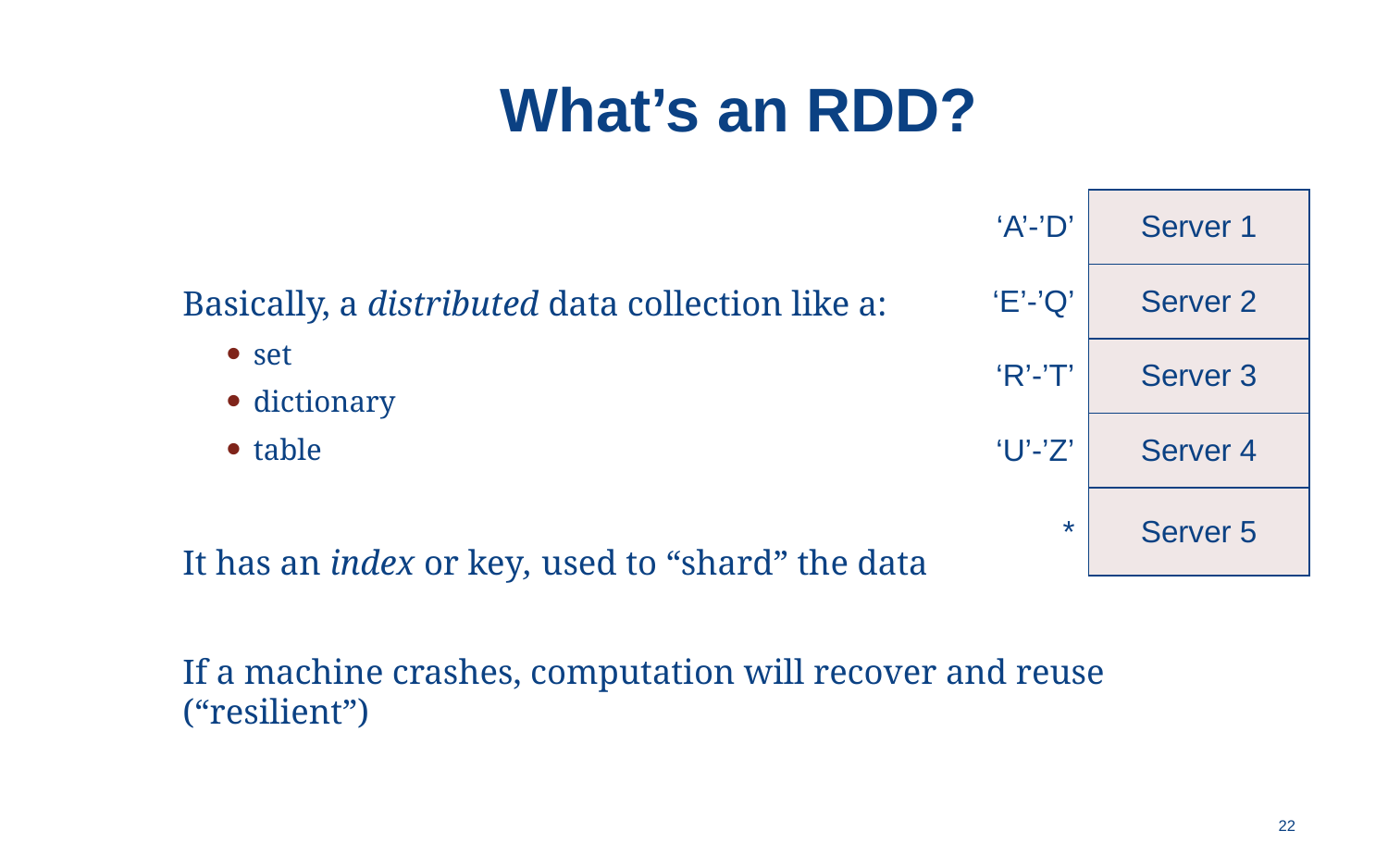

# What’s an RDD?
| ‘A’-’D’ | Server 1 |
| --- | --- |
| ‘E’-’Q’ | Server 2 |
| ‘R’-’T’ | Server 3 |
| ‘U’-’Z’ | Server 4 |
| \* | Server 5 |
Basically, a distributed data collection like a:
set
dictionary
table

It has an index or key, used to “shard” the data

If a machine crashes, computation will recover and reuse (“resilient”)
22